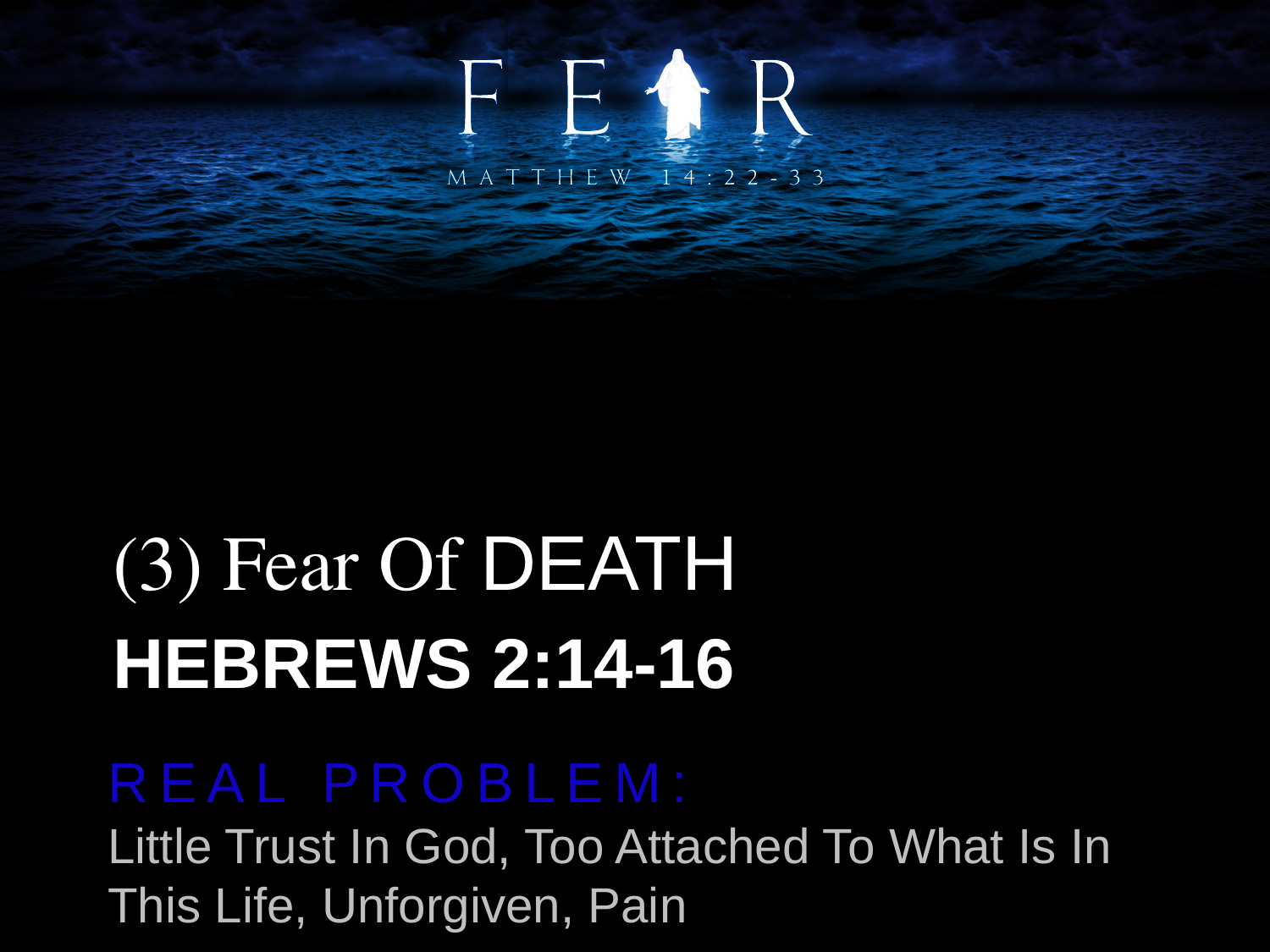

(3) Fear Of DEATH
# Hebrews 2:14-16
REAL PROBLEM:
Little Trust In God, Too Attached To What Is In This Life, Unforgiven, Pain